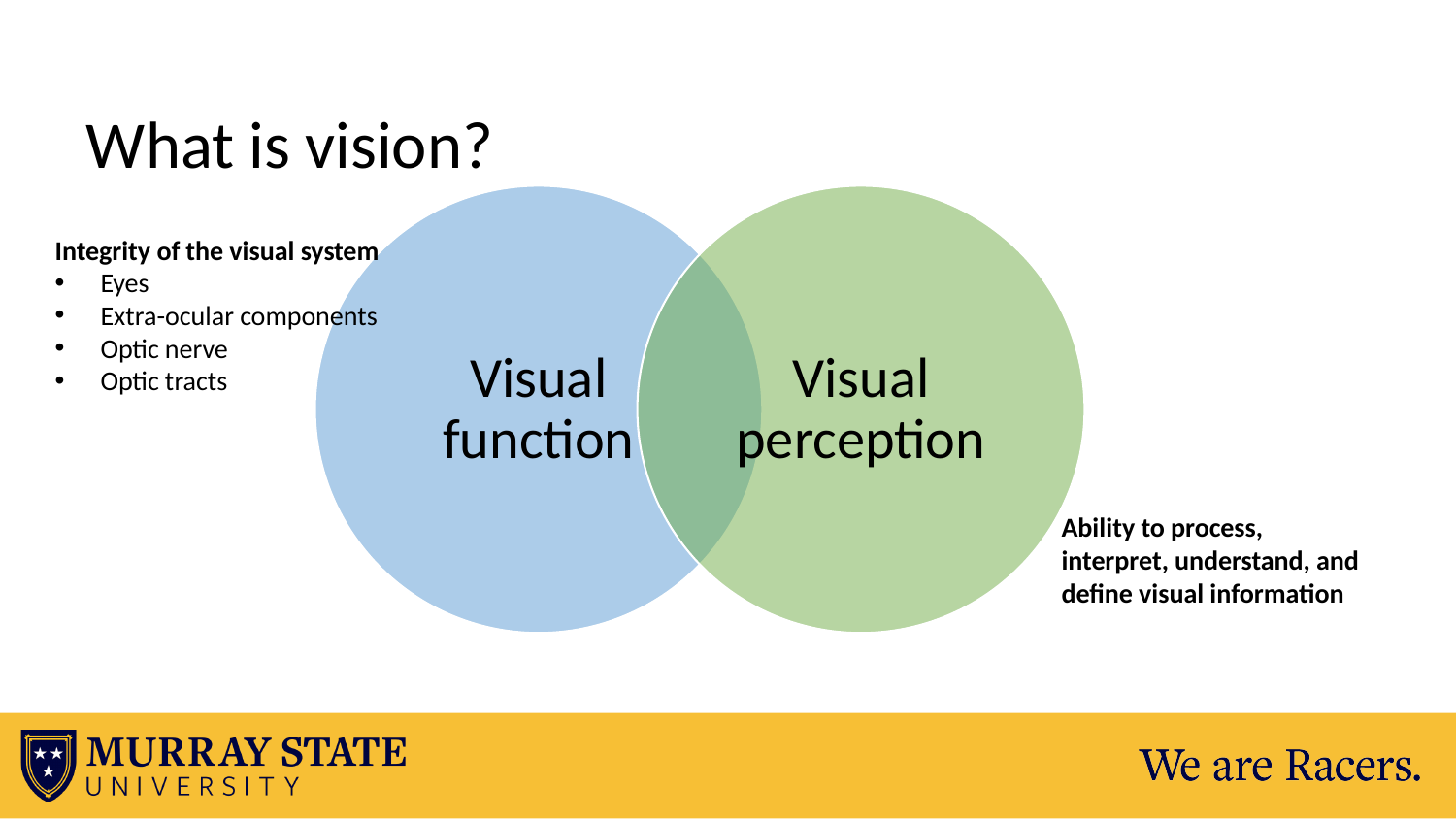

# What is vision?
Visual function
Visual perception
Integrity of the visual system
Eyes
Extra-ocular components
Optic nerve
Optic tracts
Ability to process, interpret, understand, and define visual information